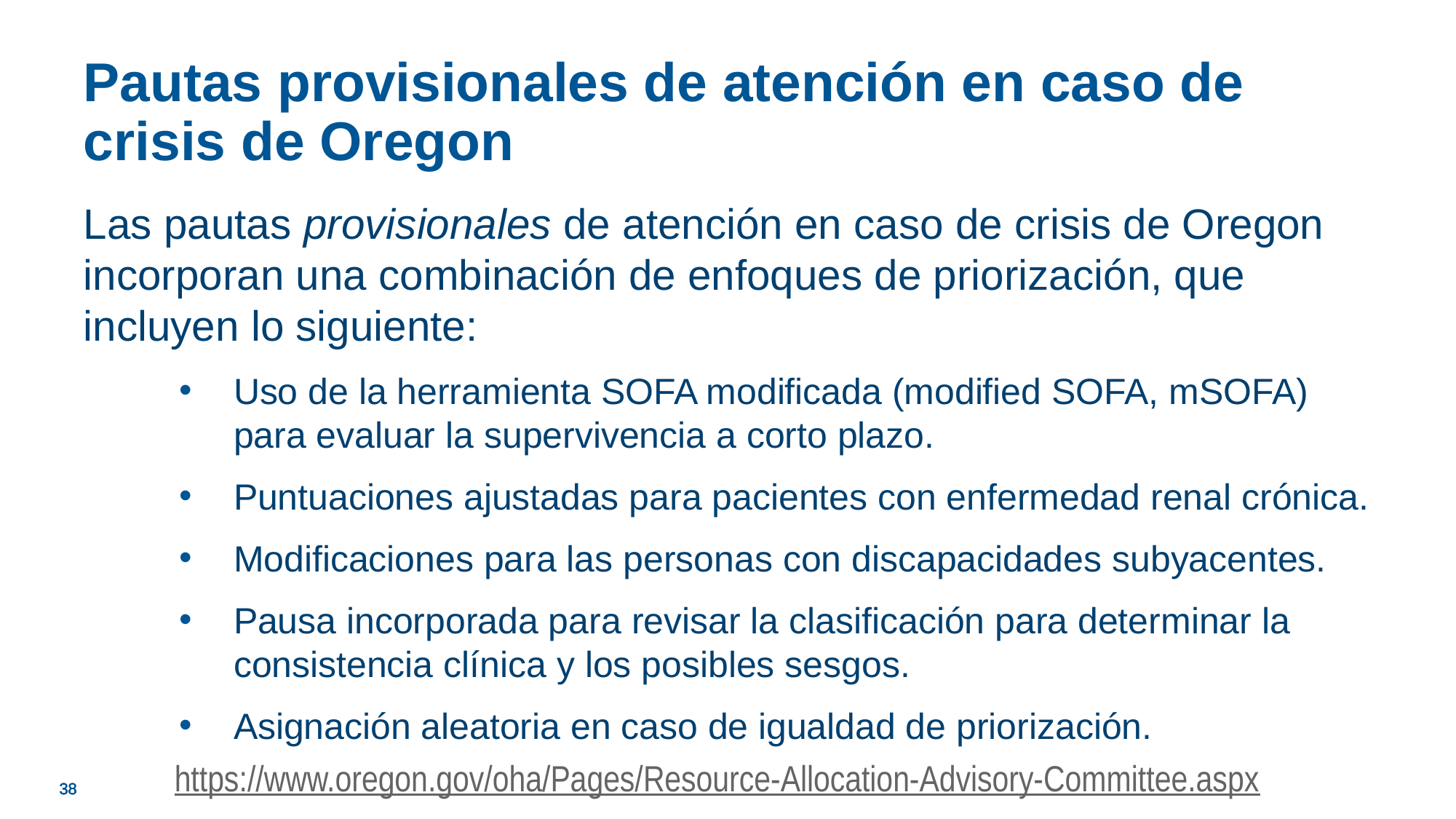

# Pautas provisionales de atención en caso de crisis de Oregon
Las pautas provisionales de atención en caso de crisis de Oregon incorporan una combinación de enfoques de priorización, que incluyen lo siguiente:
Uso de la herramienta SOFA modificada (modified SOFA, mSOFA) para evaluar la supervivencia a corto plazo.
Puntuaciones ajustadas para pacientes con enfermedad renal crónica.
Modificaciones para las personas con discapacidades subyacentes.
Pausa incorporada para revisar la clasificación para determinar la consistencia clínica y los posibles sesgos.
Asignación aleatoria en caso de igualdad de priorización.

https://www.oregon.gov/oha/Pages/Resource-Allocation-Advisory-Committee.aspx